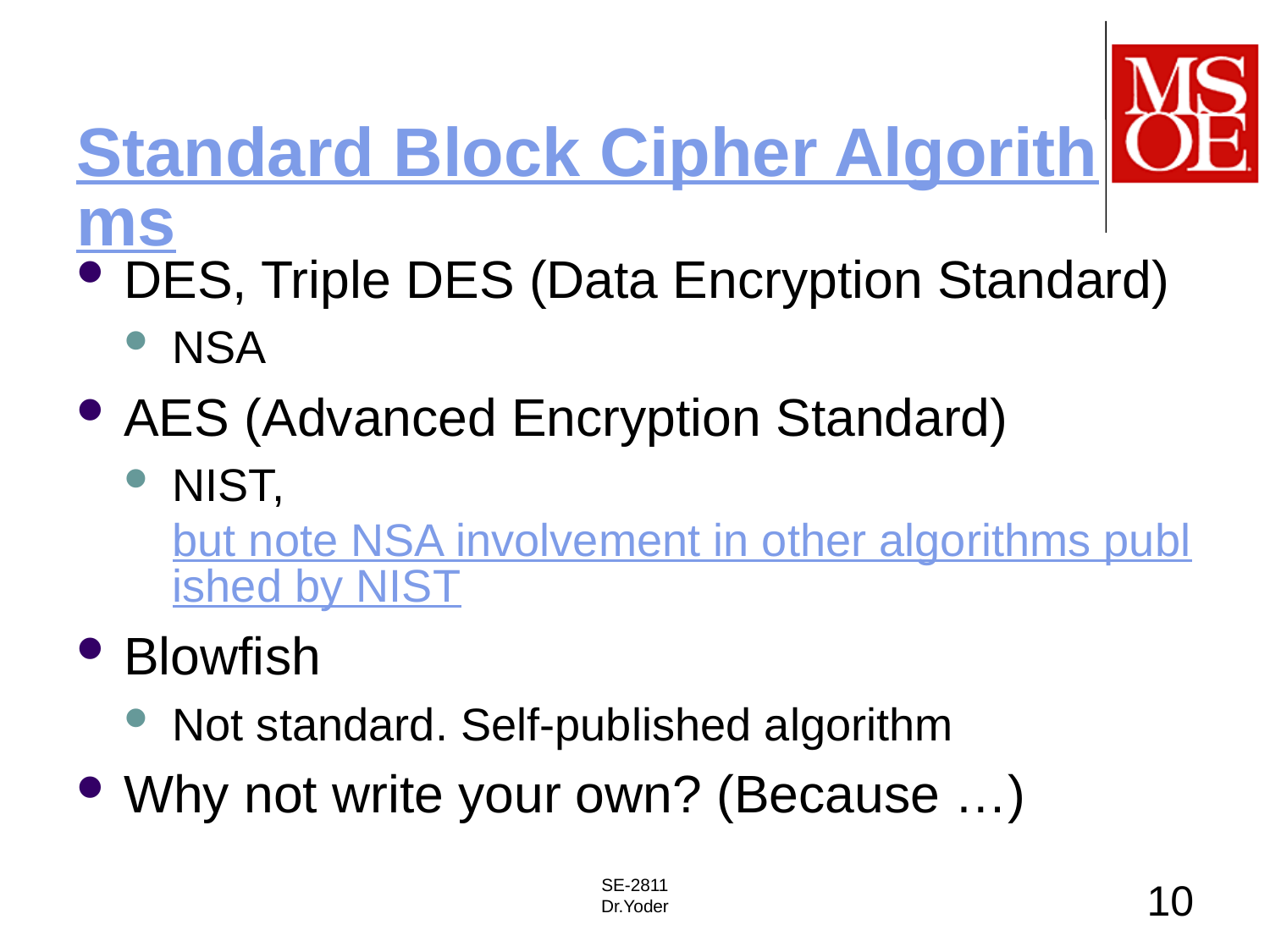

# Standard Block Cipher Algorithms
DES, Triple DES (Data Encryption Standard)
NSA
AES (Advanced Encryption Standard)
NIST, but note NSA involvement in other algorithms published by NIST
Blowfish
Not standard. Self-published algorithm
Why not write your own? (Because …)
SE-2811
Dr.Yoder
10